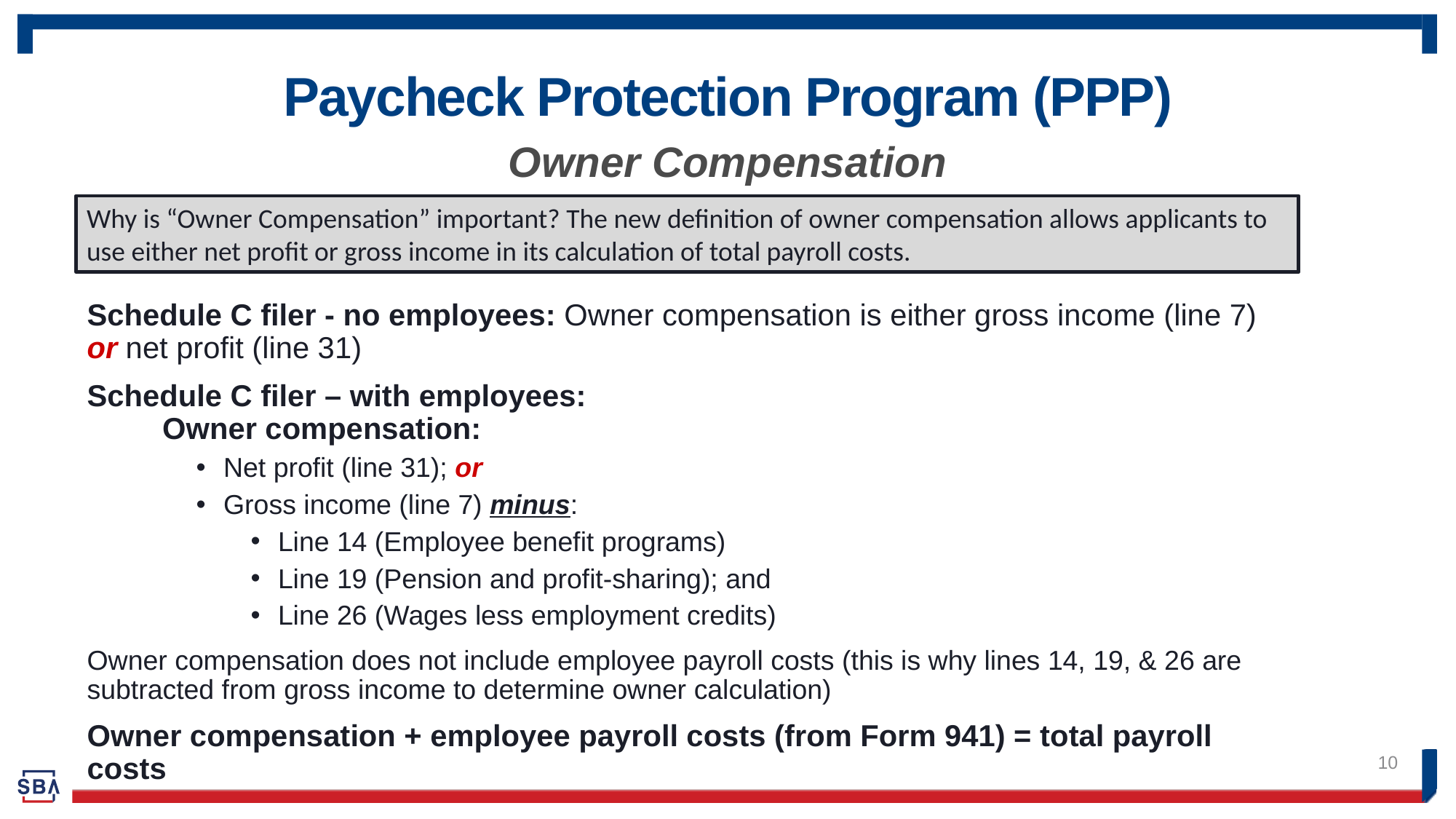

# Paycheck Protection Program (PPP)
Owner Compensation
Why is “Owner Compensation” important? The new definition of owner compensation allows applicants to use either net profit or gross income in its calculation of total payroll costs.
Schedule C filer - no employees: Owner compensation is either gross income (line 7) or net profit (line 31)
Schedule C filer – with employees:
         Owner compensation:
Net profit (line 31); or
Gross income (line 7) minus:
Line 14 (Employee benefit programs)
Line 19 (Pension and profit-sharing); and
Line 26 (Wages less employment credits)
Owner compensation does not include employee payroll costs (this is why lines 14, 19, & 26 are subtracted from gross income to determine owner calculation)
Owner compensation + employee payroll costs (from Form 941) = total payroll costs
10